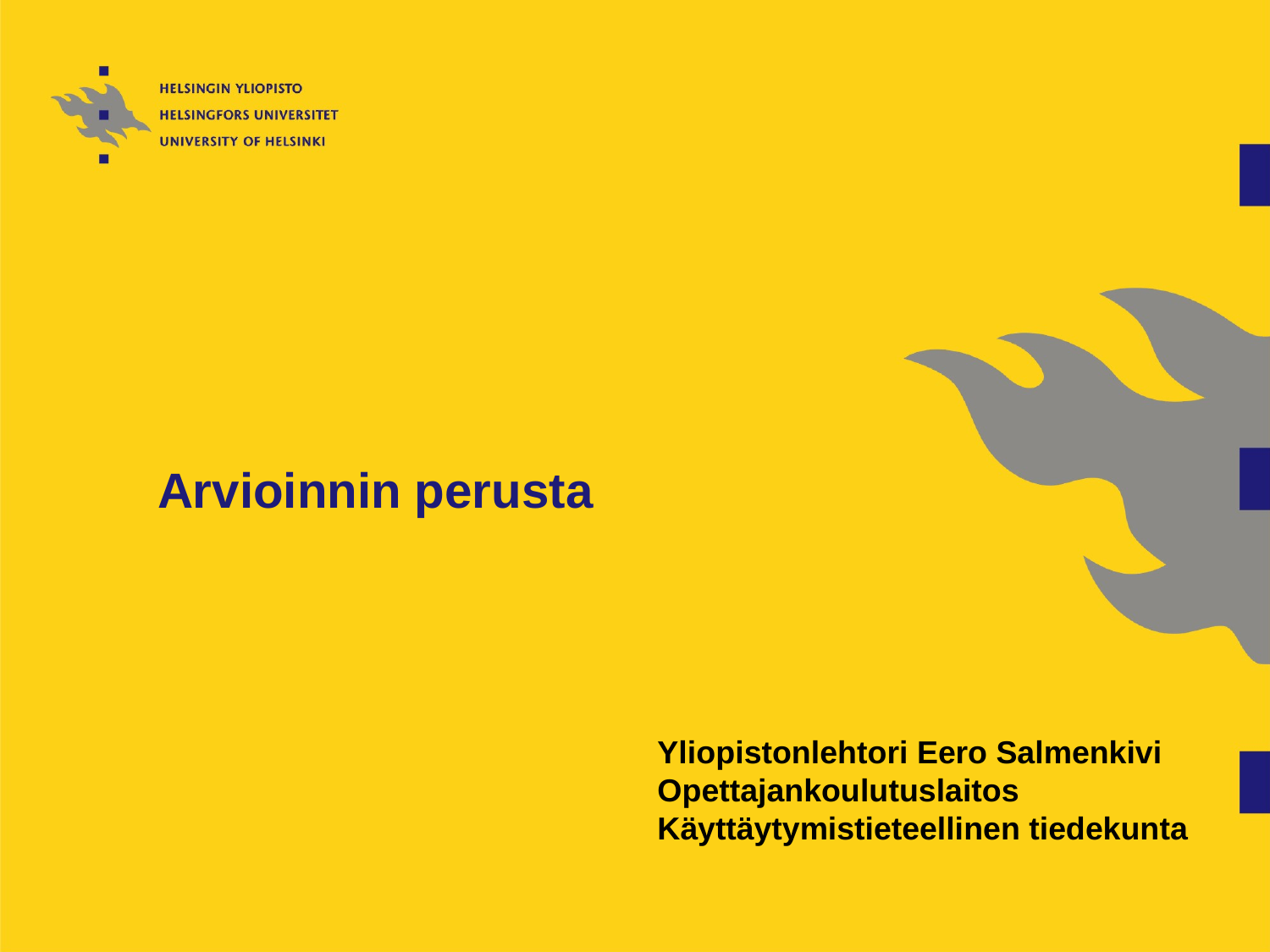

# Arvioinnin perusta

Yliopistonlehtori Eero Salmenkivi
Opettajankoulutuslaitos
Käyttäytymistieteellinen tiedekunta